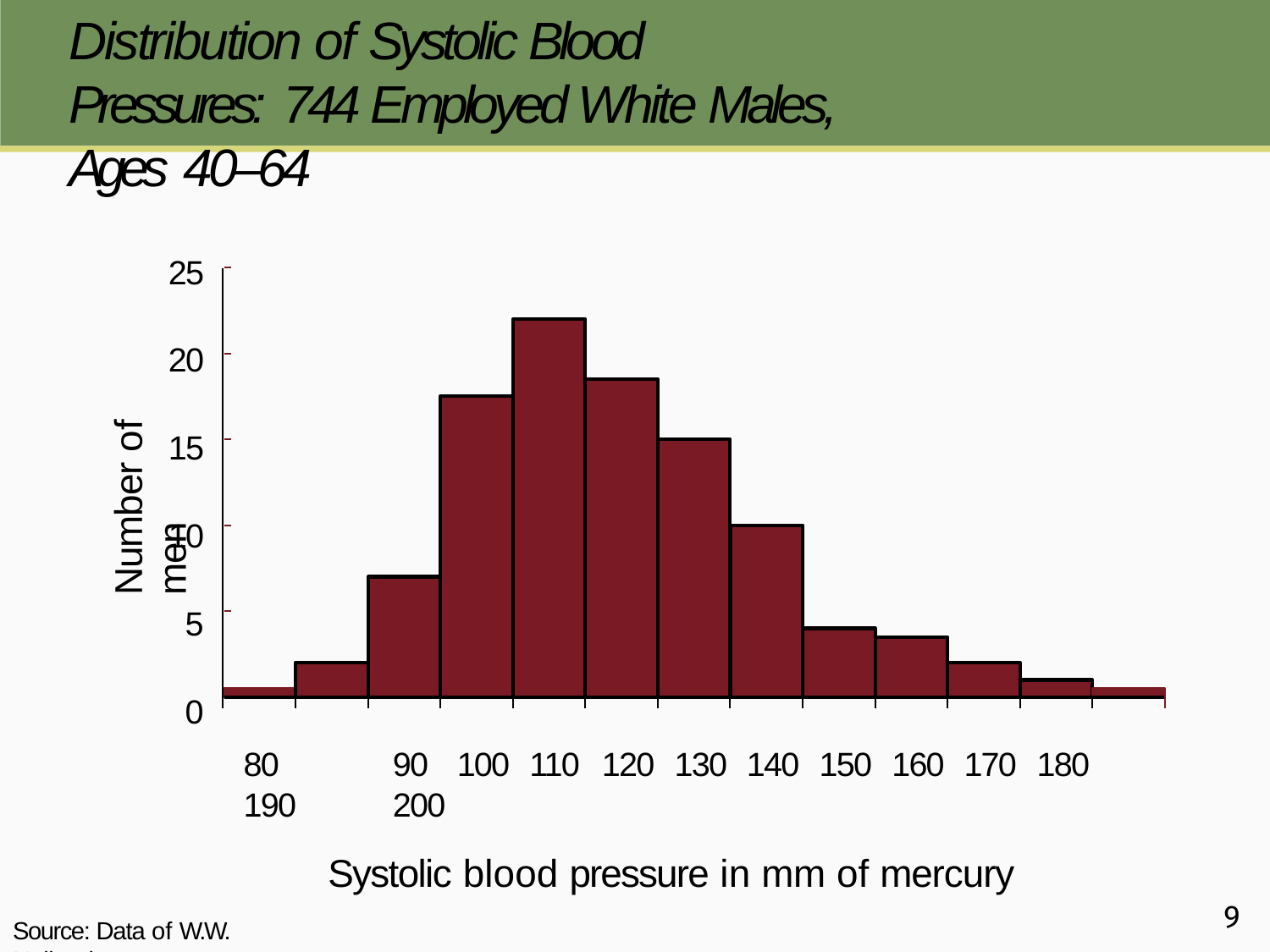

# Distribution of Systolic Blood Pressures:  744 Employed White Males, Ages 40–64
25

20

15

10

5

0
80	90	100	110	120	130	140	150	160	170	180	190	200
Systolic blood pressure in mm of mercury

Number of men
9
Source: Data of W.W. Holland